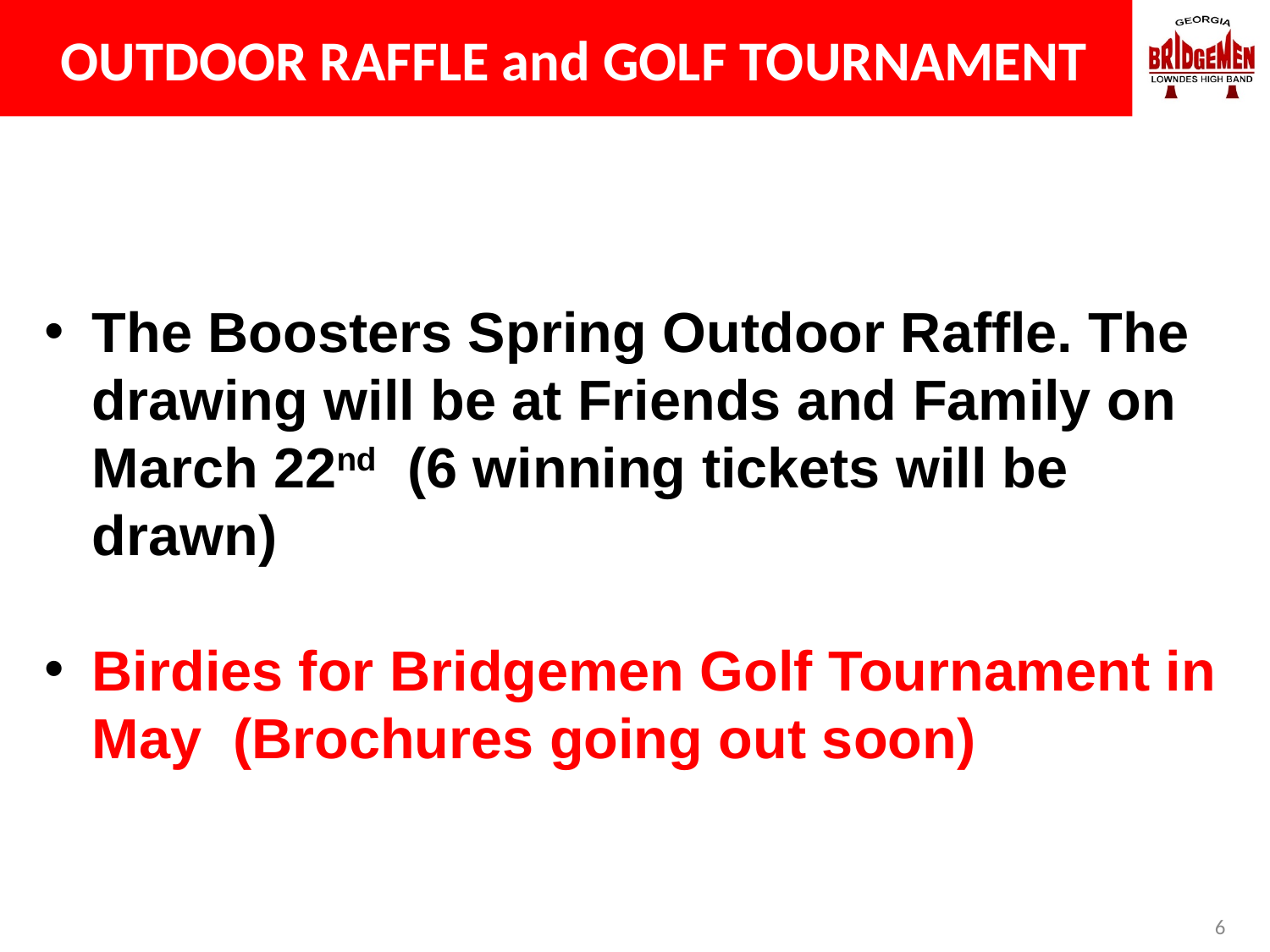

# OUTDOOR RAFFLE and GOLF TOURNAMENT

The Boosters Spring Outdoor Raffle. The drawing will be at Friends and Family on March 22nd  (6 winning tickets will be drawn)

Birdies for Bridgemen Golf Tournament in May  (Brochures going out soon)

6